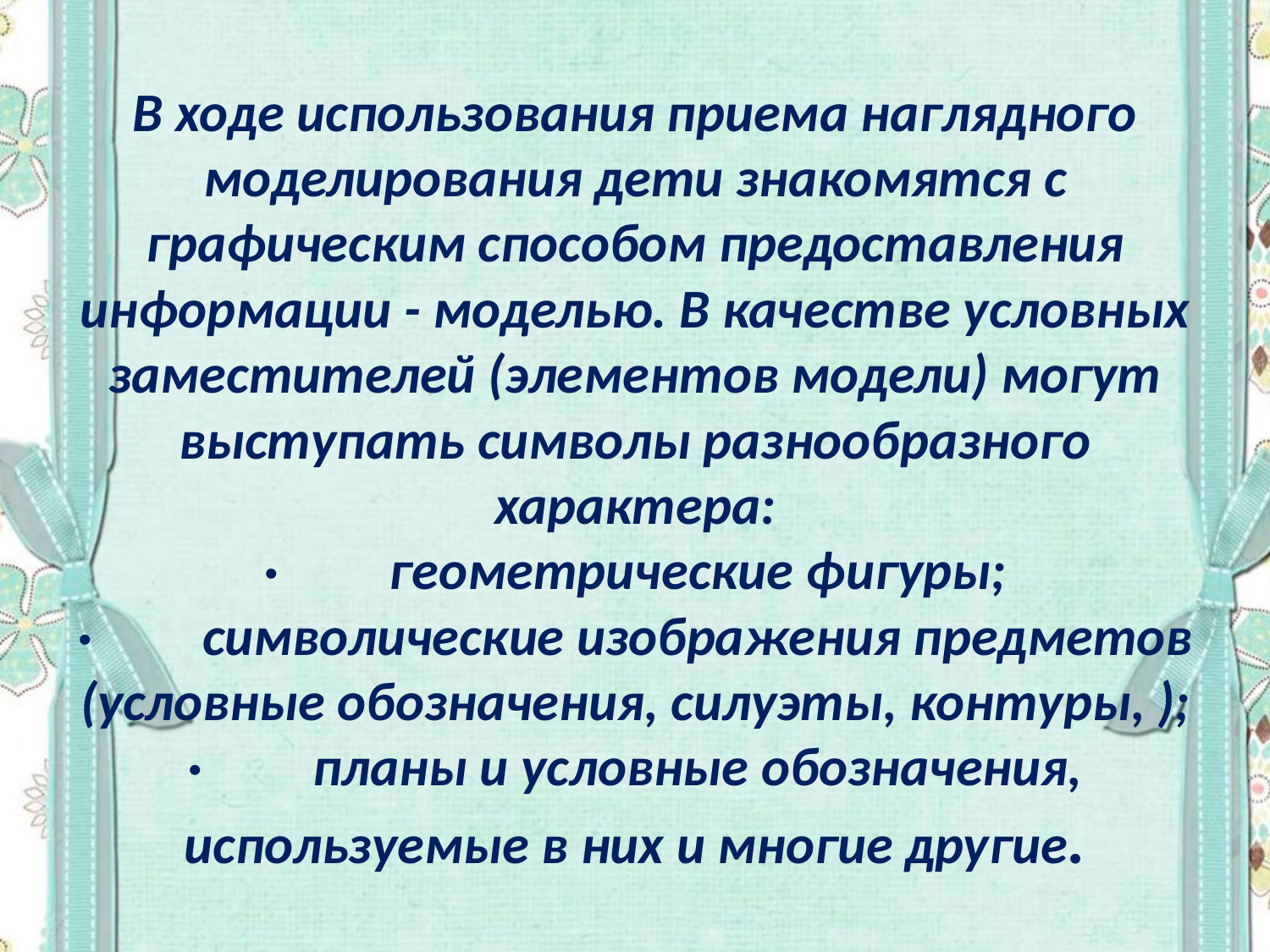

# В ходе использования приема наглядного моделирования дети знакомятся с графическим способом предоставления информации - моделью. В качестве условных заместителей (элементов модели) могут выступать символы разнообразного характера: ·         геометрические фигуры; ·         символические изображения предметов (условные обозначения, силуэты, контуры, ); ·         планы и условные обозначения, используемые в них и многие другие.